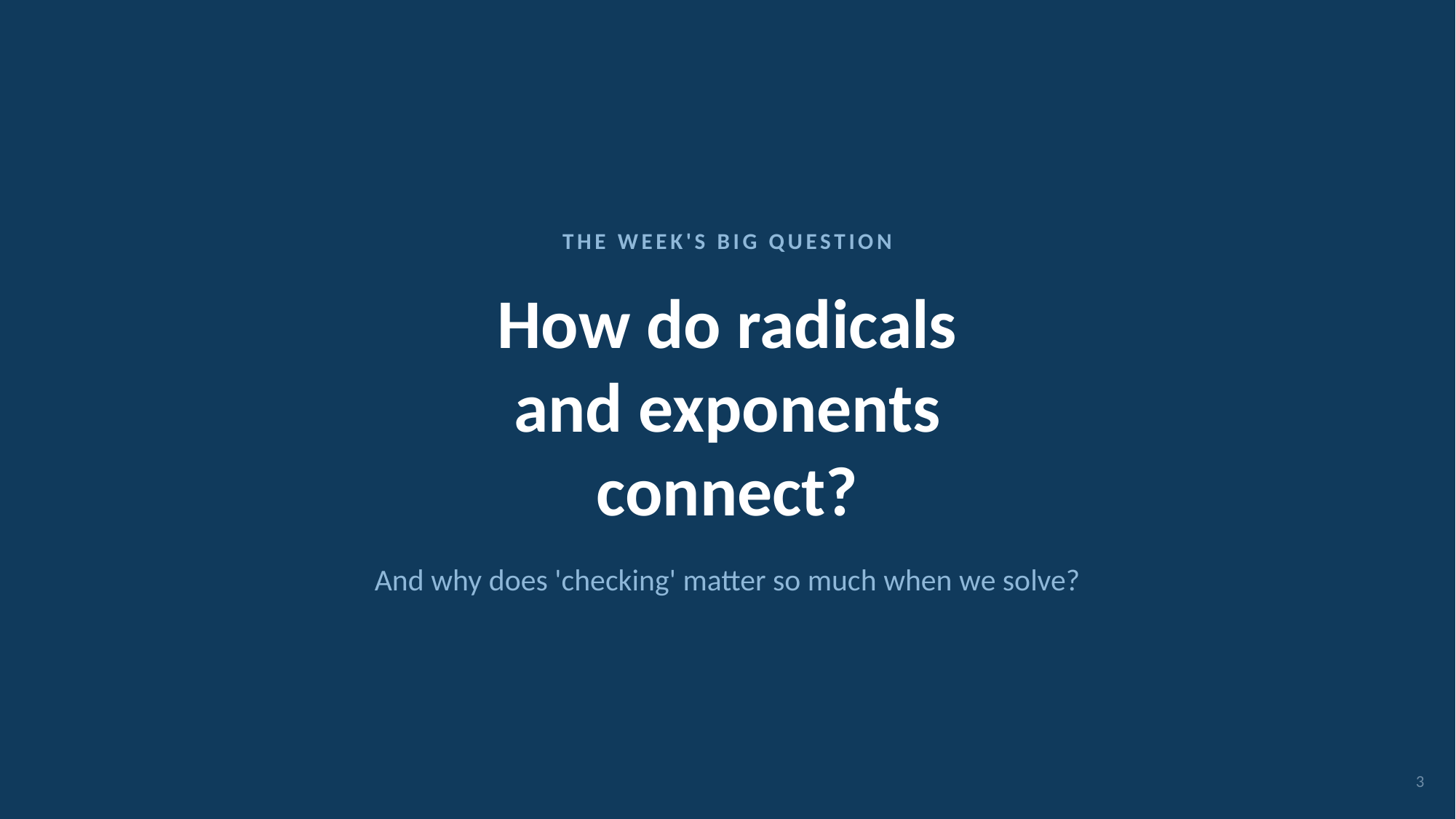

THE WEEK'S BIG QUESTION
How do radicals
and exponents
connect?
And why does 'checking' matter so much when we solve?
3